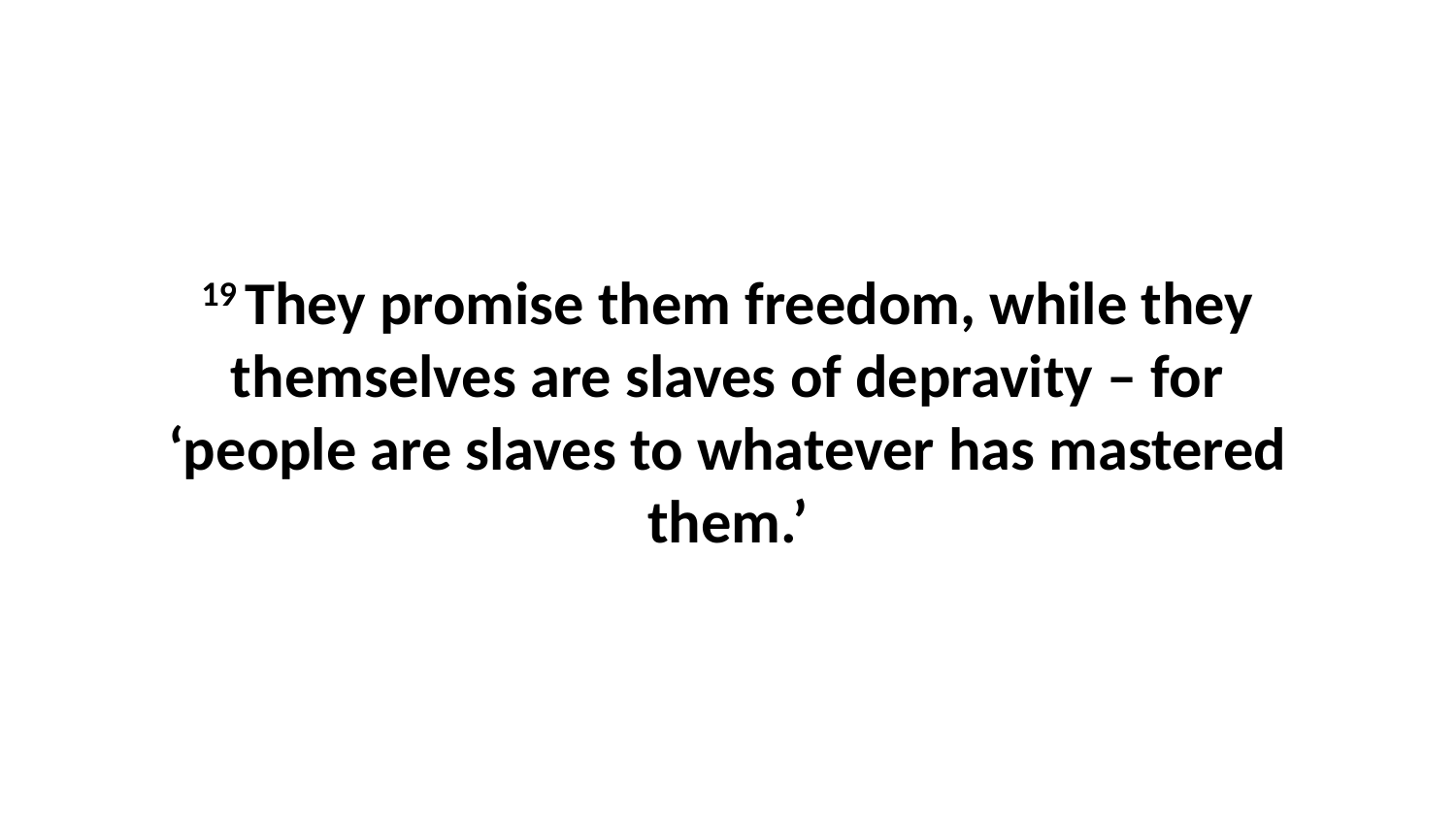

19 They promise them freedom, while they themselves are slaves of depravity – for ‘people are slaves to whatever has mastered them.’